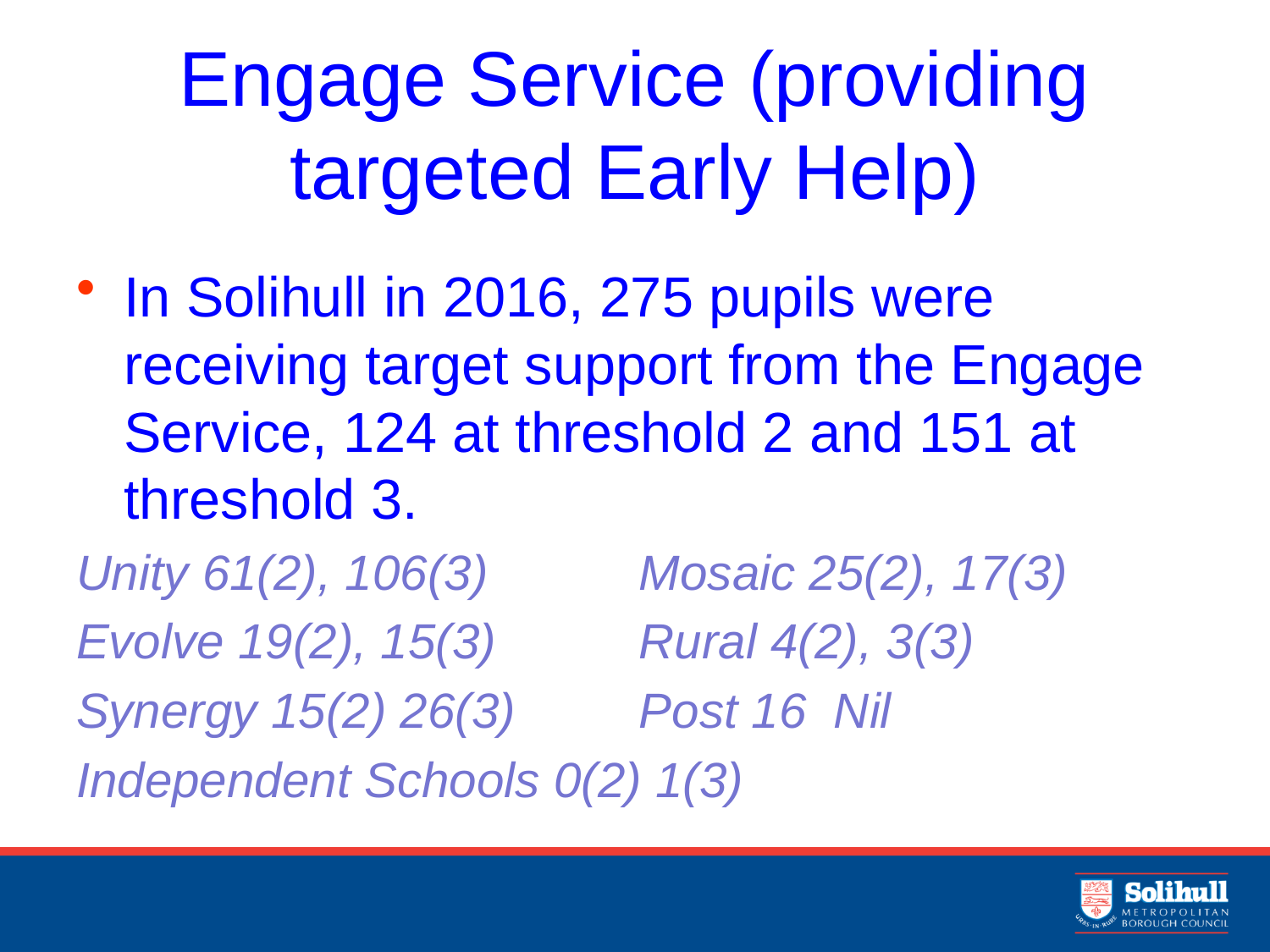

# Engage Service (providing targeted Early Help)
In Solihull in 2016, 275 pupils were receiving target support from the Engage Service, 124 at threshold 2 and 151 at threshold 3.
Unity 61(2), 106(3) 	    Mosaic 25(2), 17(3)
Evolve 19(2), 15(3)	    Rural 4(2), 3(3)
Synergy 15(2) 26(3)	    Post 16  Nil
Independent Schools 0(2) 1(3)